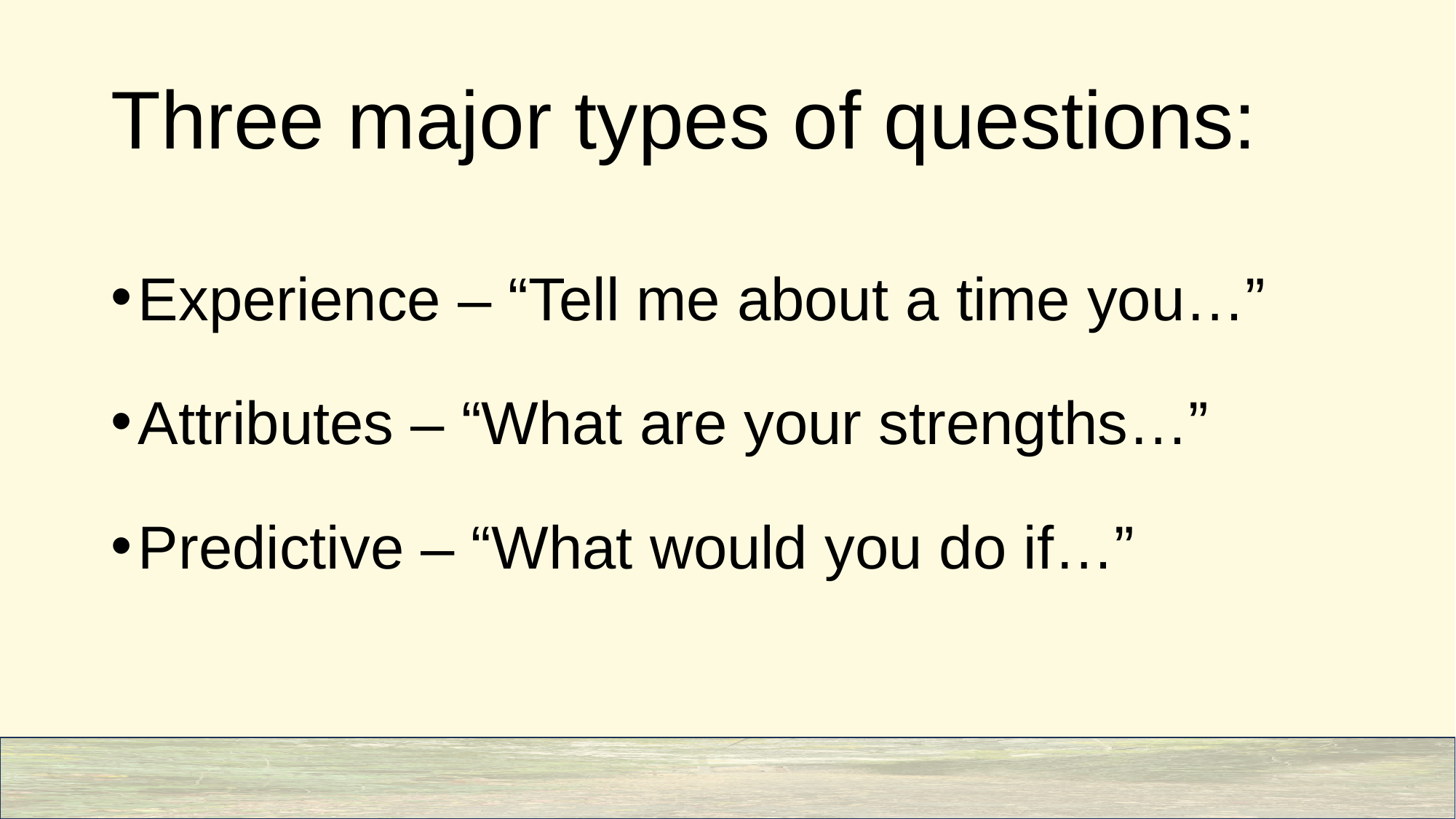

# Three major types of questions:
Experience – “Tell me about a time you…”
Attributes – “What are your strengths…”
Predictive – “What would you do if…”